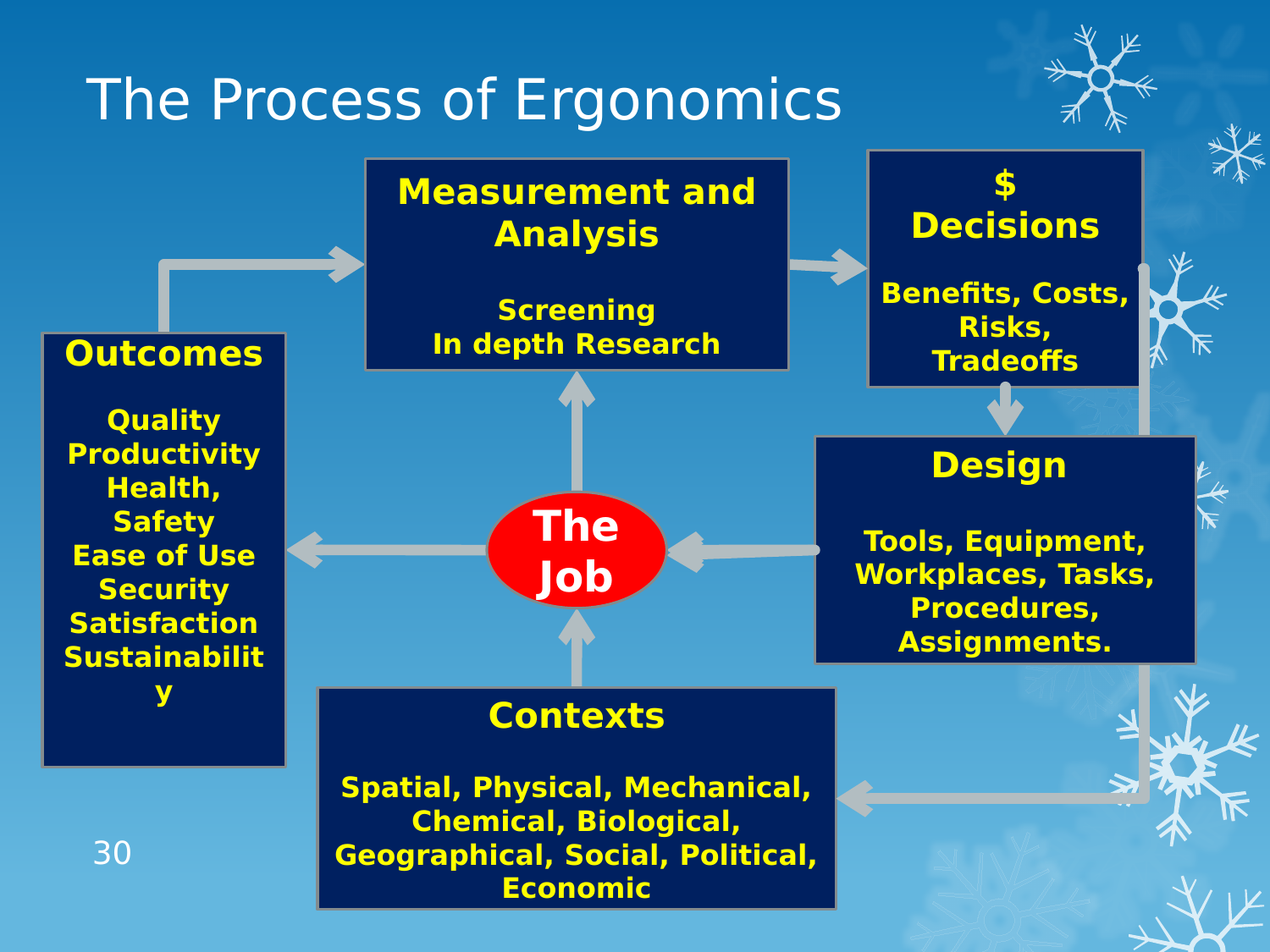

# The Process of Ergonomics
$
Decisions

Benefits, Costs,
Risks, Tradeoffs
Measurement and Analysis

Screening
In depth Research
Outcomes

Quality
Productivity
Health, Safety
Ease of Use
Security
Satisfaction
Sustainability

Design

Tools, Equipment, Workplaces, Tasks, Procedures, Assignments.
The Job
Contexts

Spatial, Physical, Mechanical, Chemical, Biological, Geographical, Social, Political, Economic
30